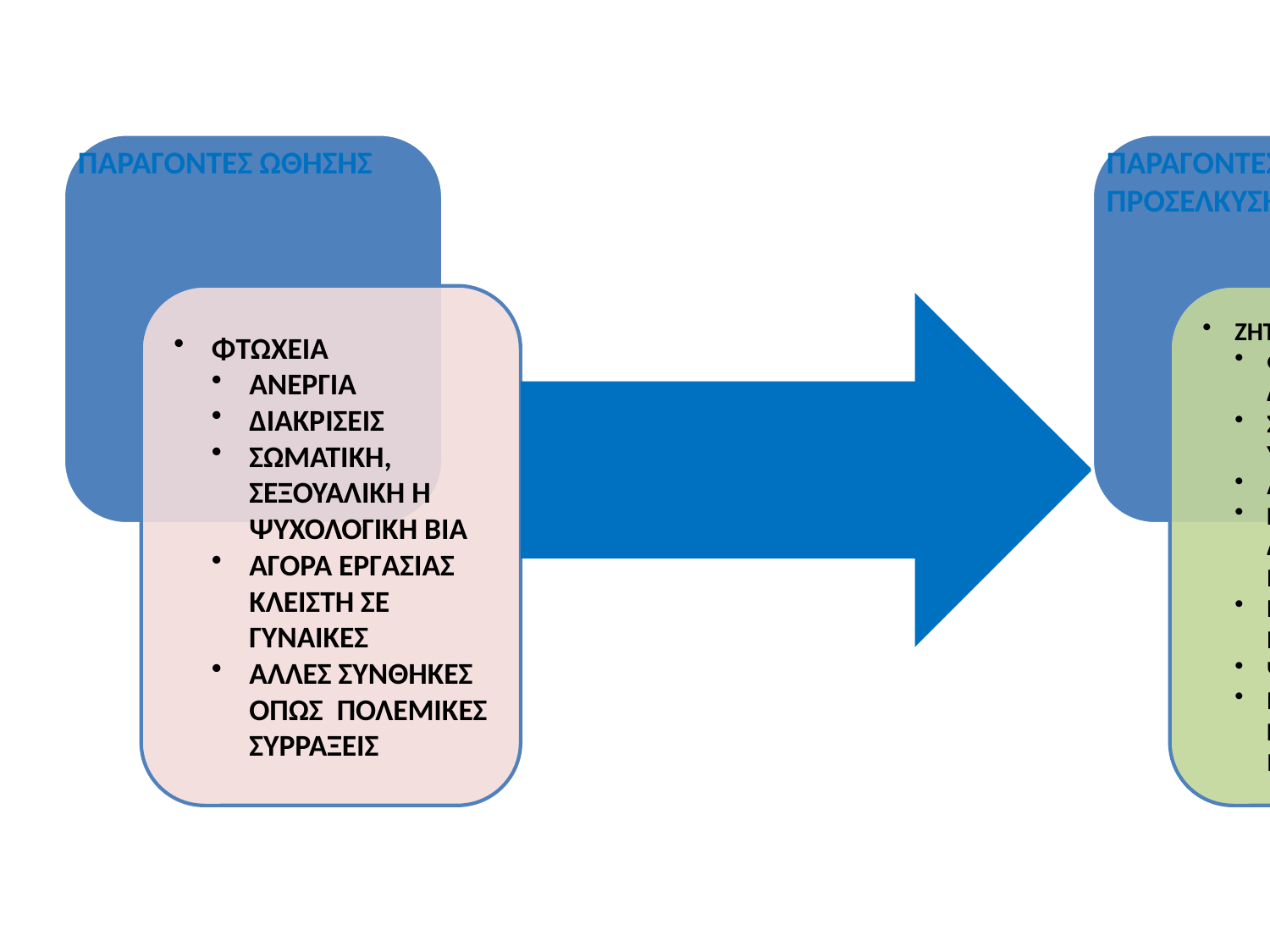

ΠΑΡΑΓΟΝΤΕΣ ΩΘΗΣΗΣ
ΦΤΩΧΕΙΑ
ΑΝΕΡΓΙΑ
ΔΙΑΚΡΙΣΕΙΣ
ΣΩΜΑΤΙΚΗ, ΣΕΞΟΥΑΛΙΚΗ Ή ΨΥΧΟΛΟΓΙΚΗ ΒΙΑ
ΑΓΟΡΑ ΕΡΓΑΣΙΑΣ ΚΛΕΙΣΤΗ ΣΕ ΓΥΝΑΙΚΕΣ
ΆΛΛΕΣ ΣΥΝΘΗΚΕΣ ΌΠΩΣ  ΠΟΛΕΜΙΚΕΣ ΣΥΡΡΑΞΕΙΣ